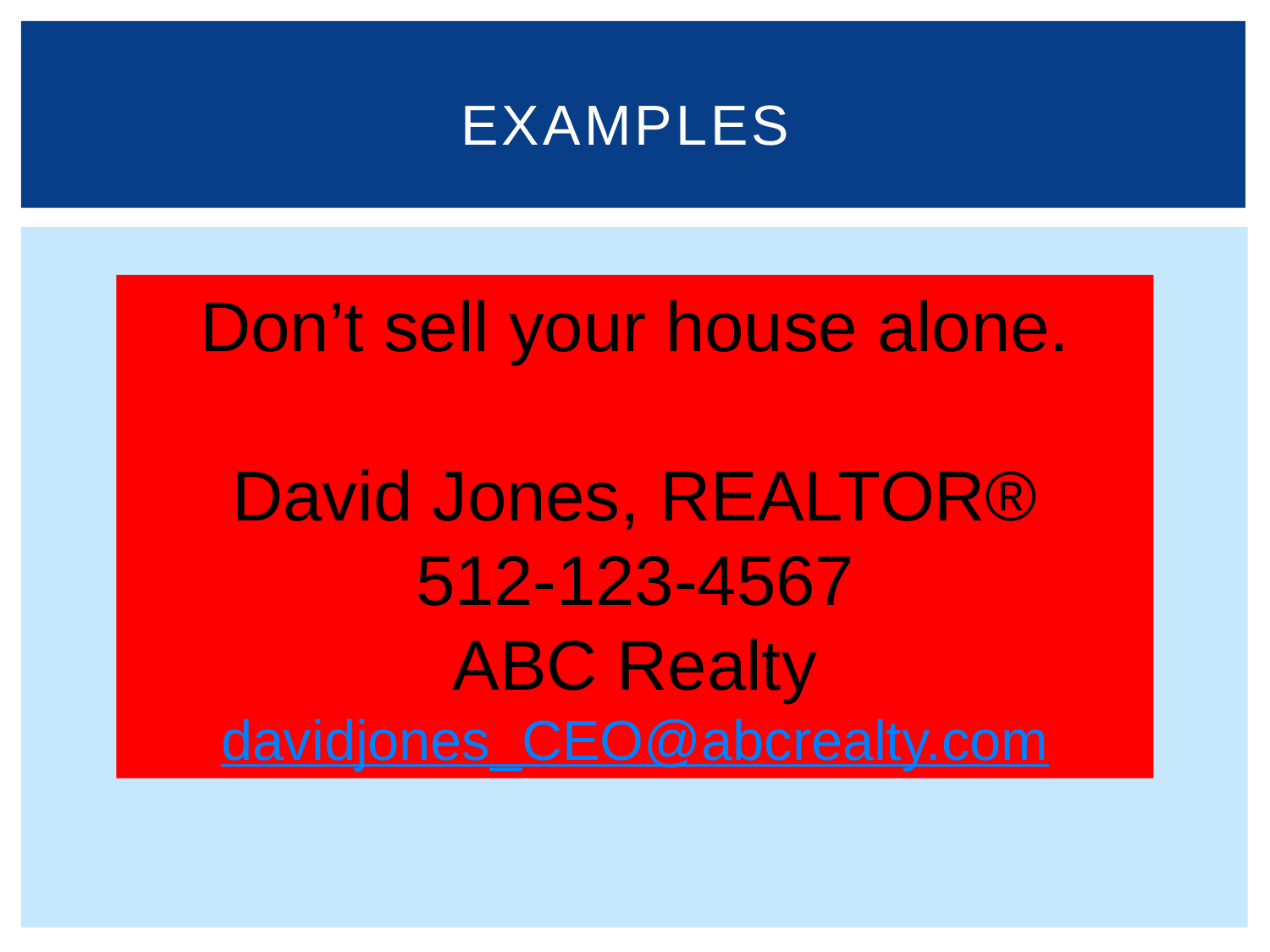

# Examples

Don’t sell your house alone.

David Jones, REALTOR®
512-123-4567
ABC Realty
davidjones_CEO@abcrealty.com